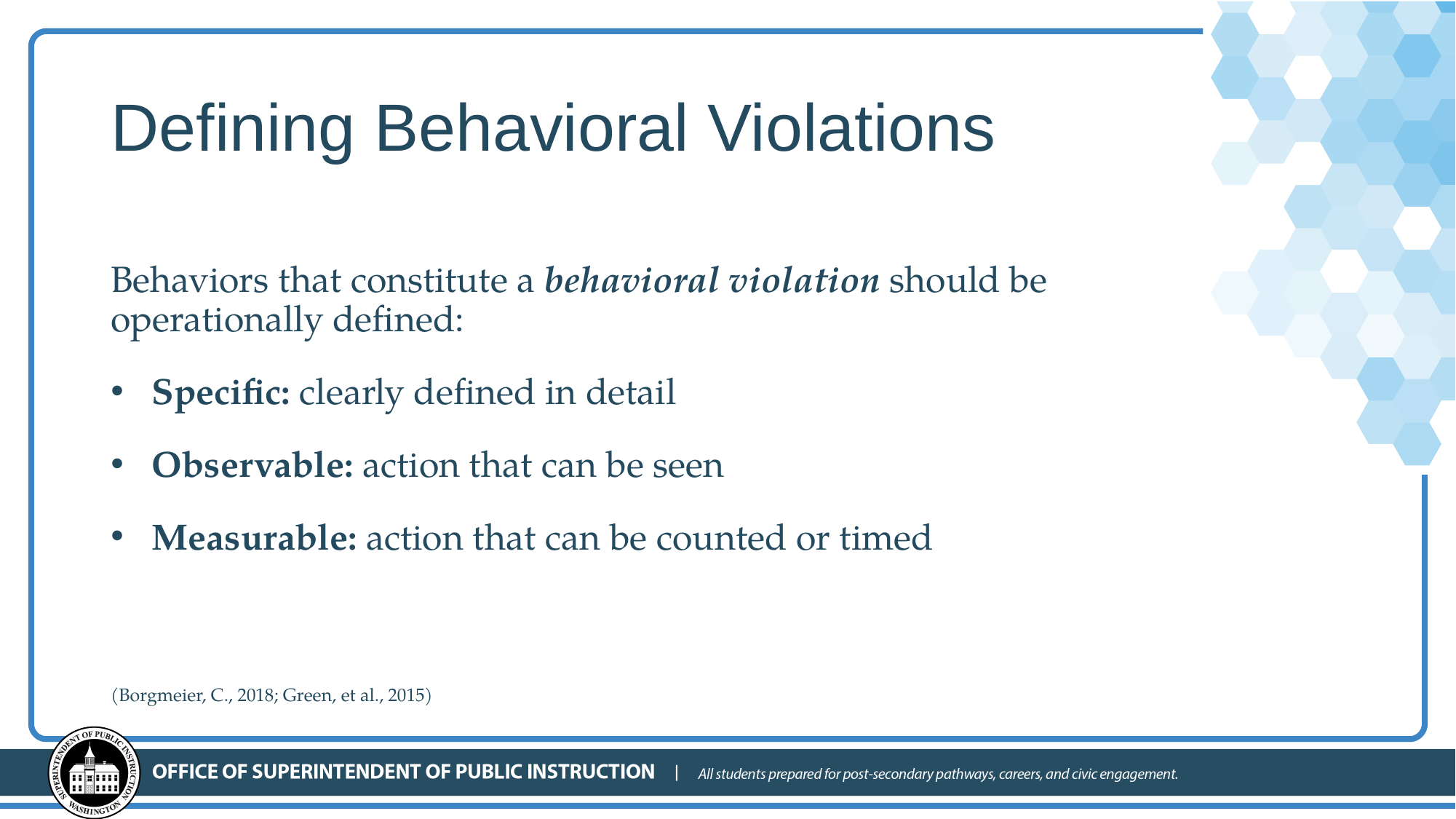

# Defining Behavioral Violations
Behaviors that constitute a behavioral violation should be operationally defined:
Specific: clearly defined in detail
Observable: action that can be seen
Measurable: action that can be counted or timed
(Borgmeier, C., 2018; Green, et al., 2015)